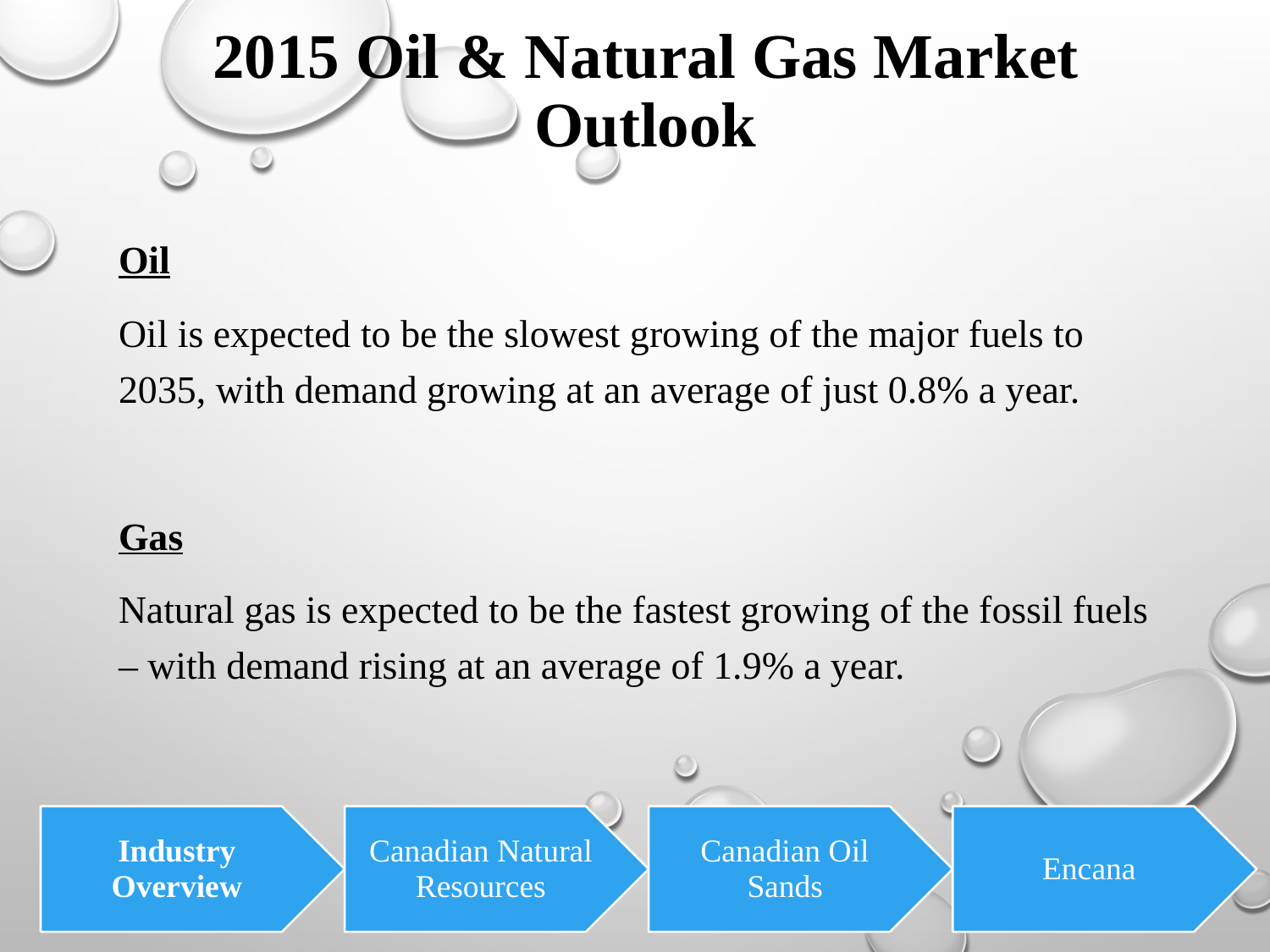

# 2015 Oil & Natural Gas Market Outlook

Oil
Oil is expected to be the slowest growing of the major fuels to 2035, with demand growing at an average of just 0.8% a year.

Gas
Natural gas is expected to be the fastest growing of the fossil fuels – with demand rising at an average of 1.9% a year.

Industry Overview
Canadian Natural Resources
Canadian Oil Sands
Encana